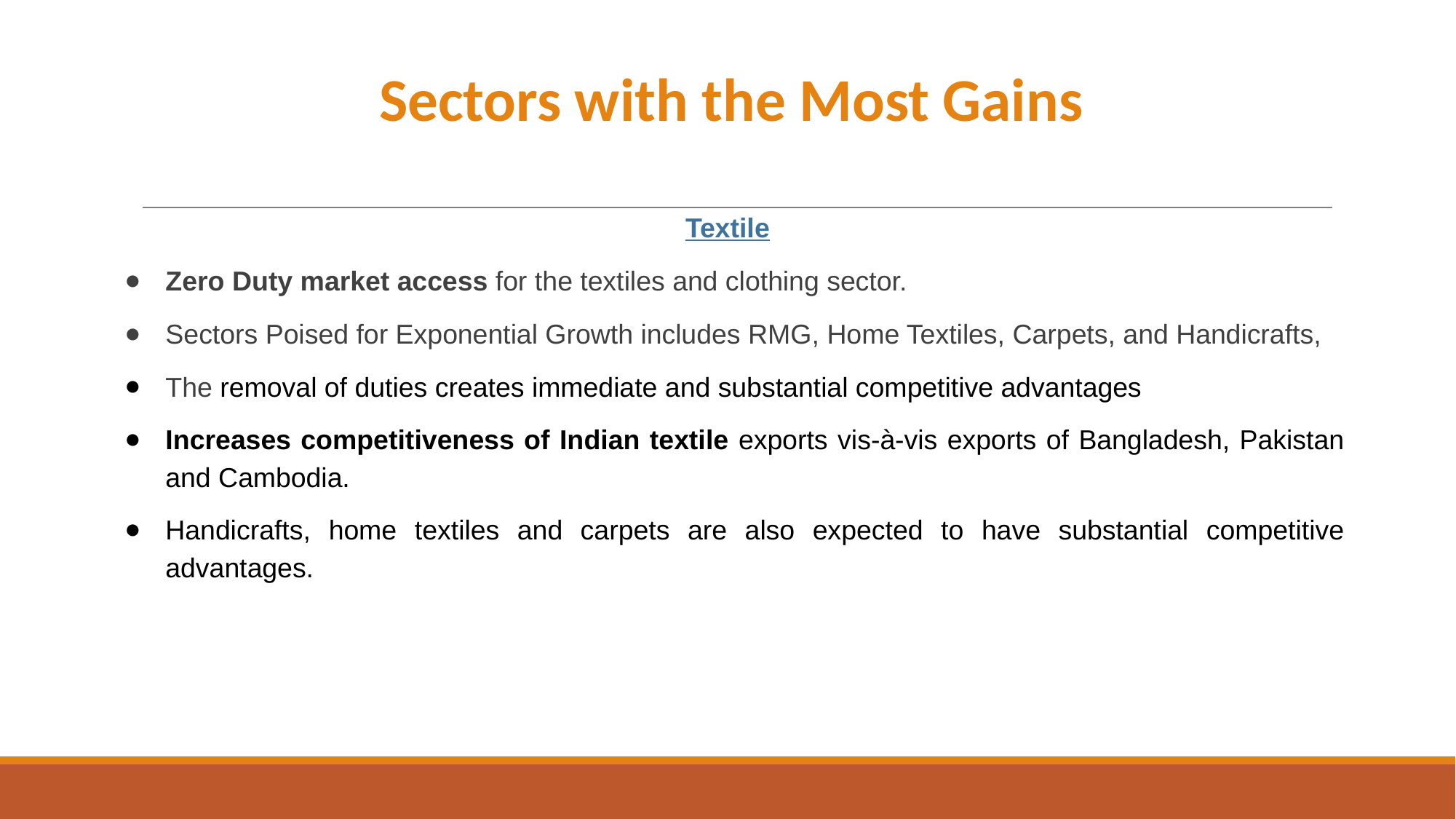

# Sectors with the Most Gains
Textile
Zero Duty market access for the textiles and clothing sector.
Sectors Poised for Exponential Growth includes RMG, Home Textiles, Carpets, and Handicrafts,
The removal of duties creates immediate and substantial competitive advantages
Increases competitiveness of Indian textile exports vis-à-vis exports of Bangladesh, Pakistan and Cambodia.
Handicrafts, home textiles and carpets are also expected to have substantial competitive advantages.